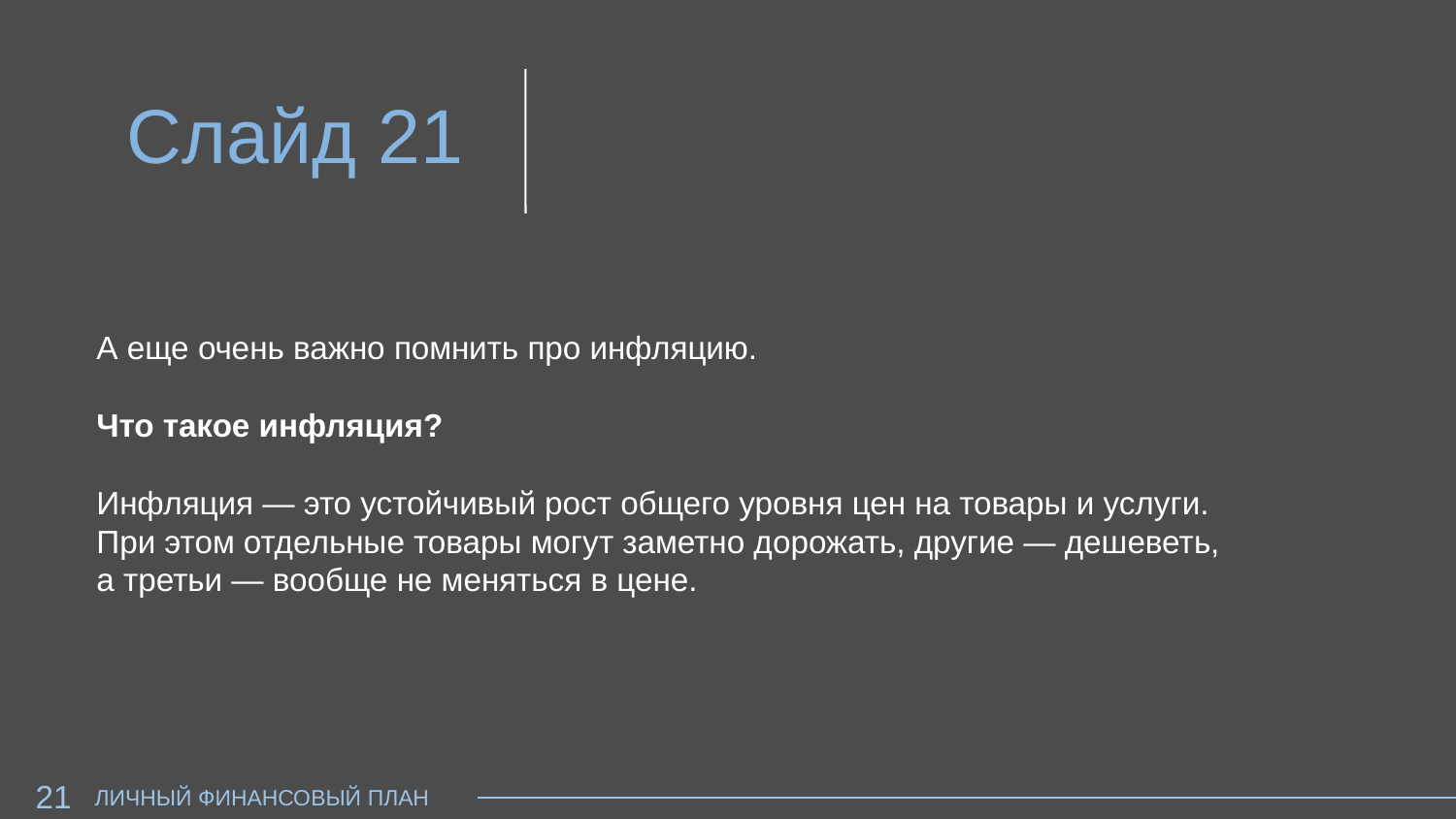

Слайд 21
А еще очень важно помнить про инфляцию.

Что такое инфляция?

Инфляция — это устойчивый рост общего уровня цен на товары и услуги. При этом отдельные товары могут заметно дорожать, другие — дешеветь, а третьи — вообще не меняться в цене.
21
ЛИЧНЫЙ ФИНАНСОВЫЙ ПЛАН